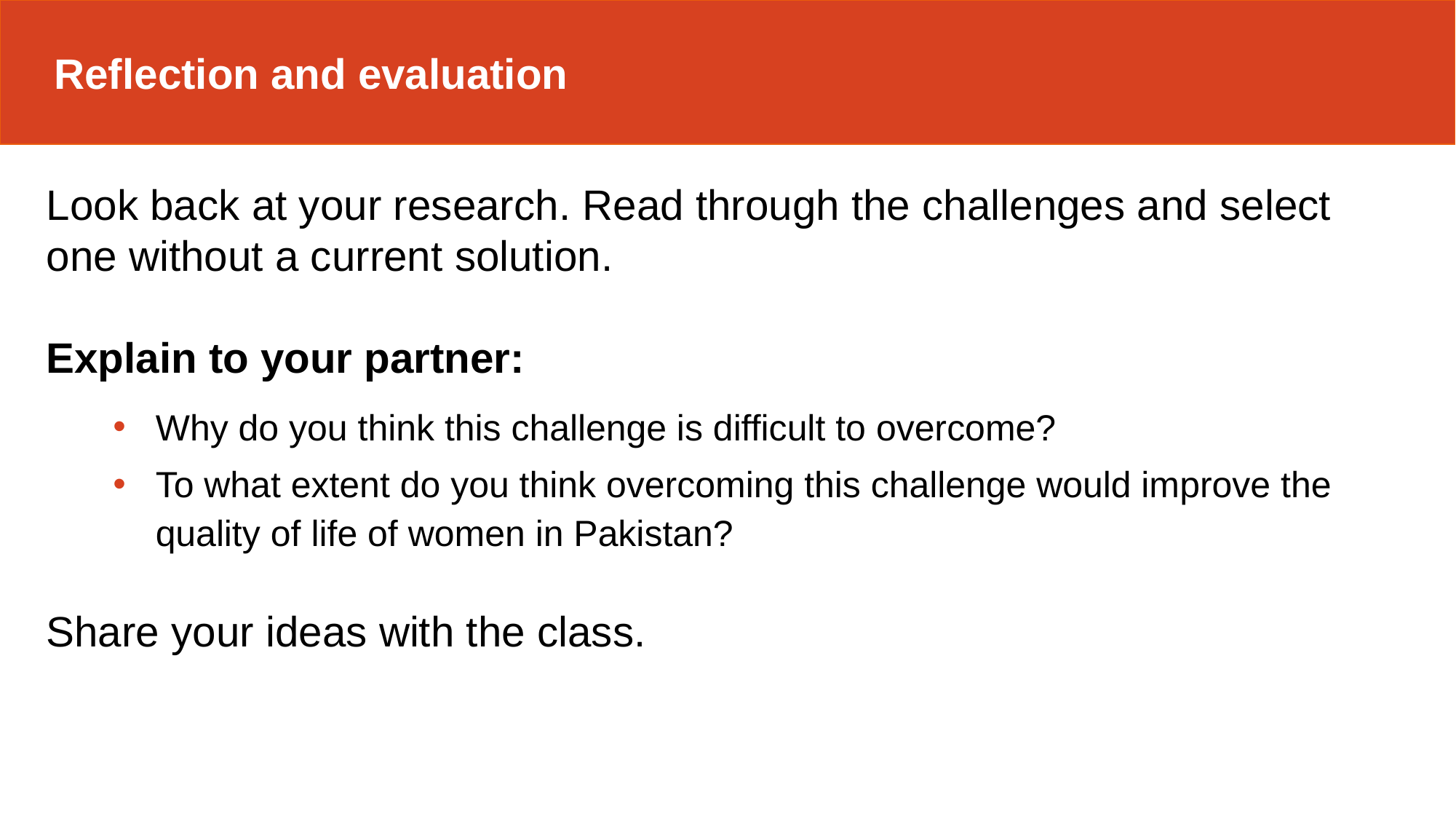

Reflection and evaluation
Look back at your research. Read through the challenges and select one without a current solution.

Explain to your partner:
Why do you think this challenge is difficult to overcome?
To what extent do you think overcoming this challenge would improve the quality of life of women in Pakistan?

Share your ideas with the class.